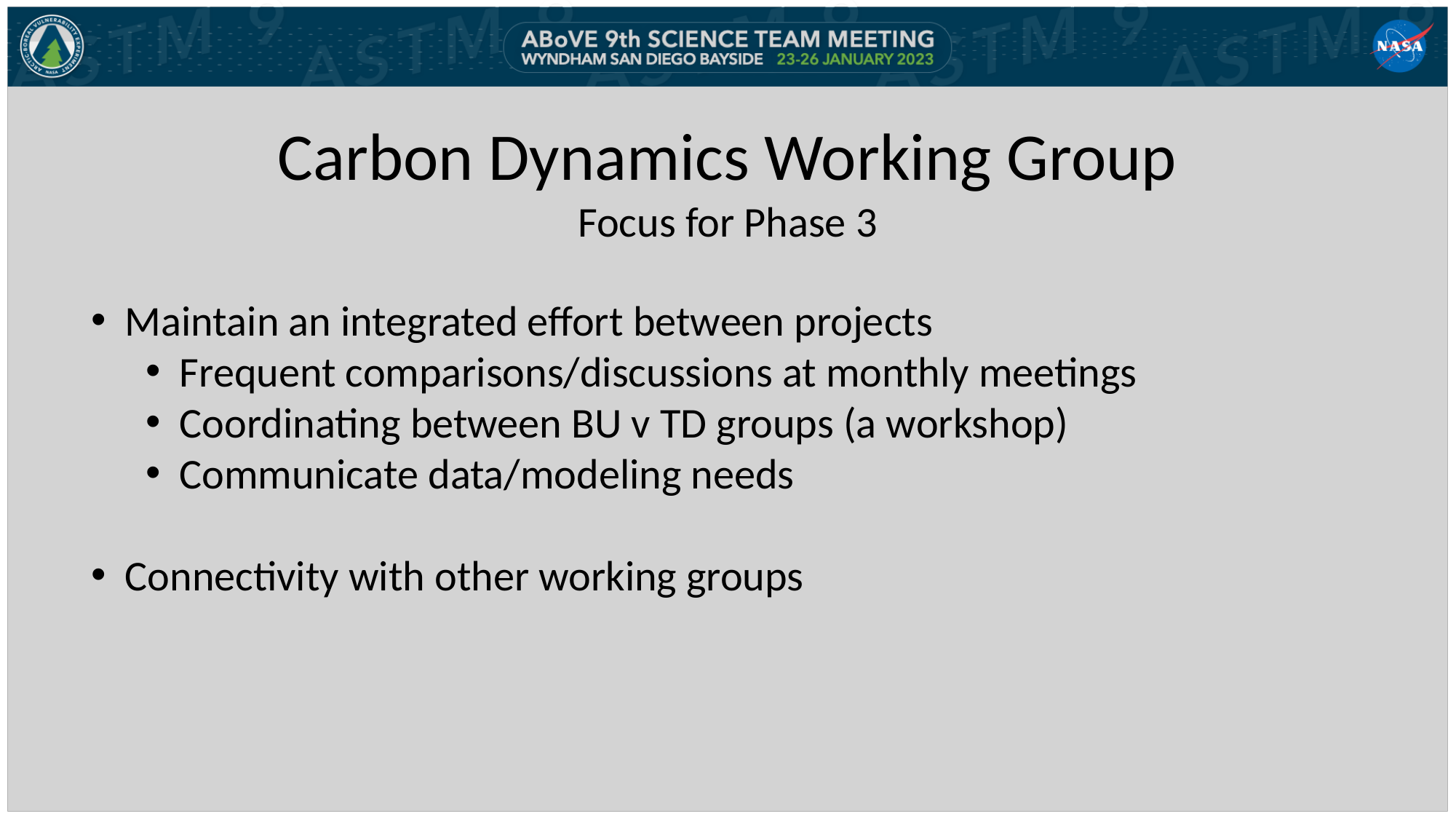

# Carbon Dynamics Working Group
Focus for Phase 3
Maintain an integrated effort between projects
Frequent comparisons/discussions at monthly meetings
Coordinating between BU v TD groups (a workshop)
Communicate data/modeling needs

Connectivity with other working groups